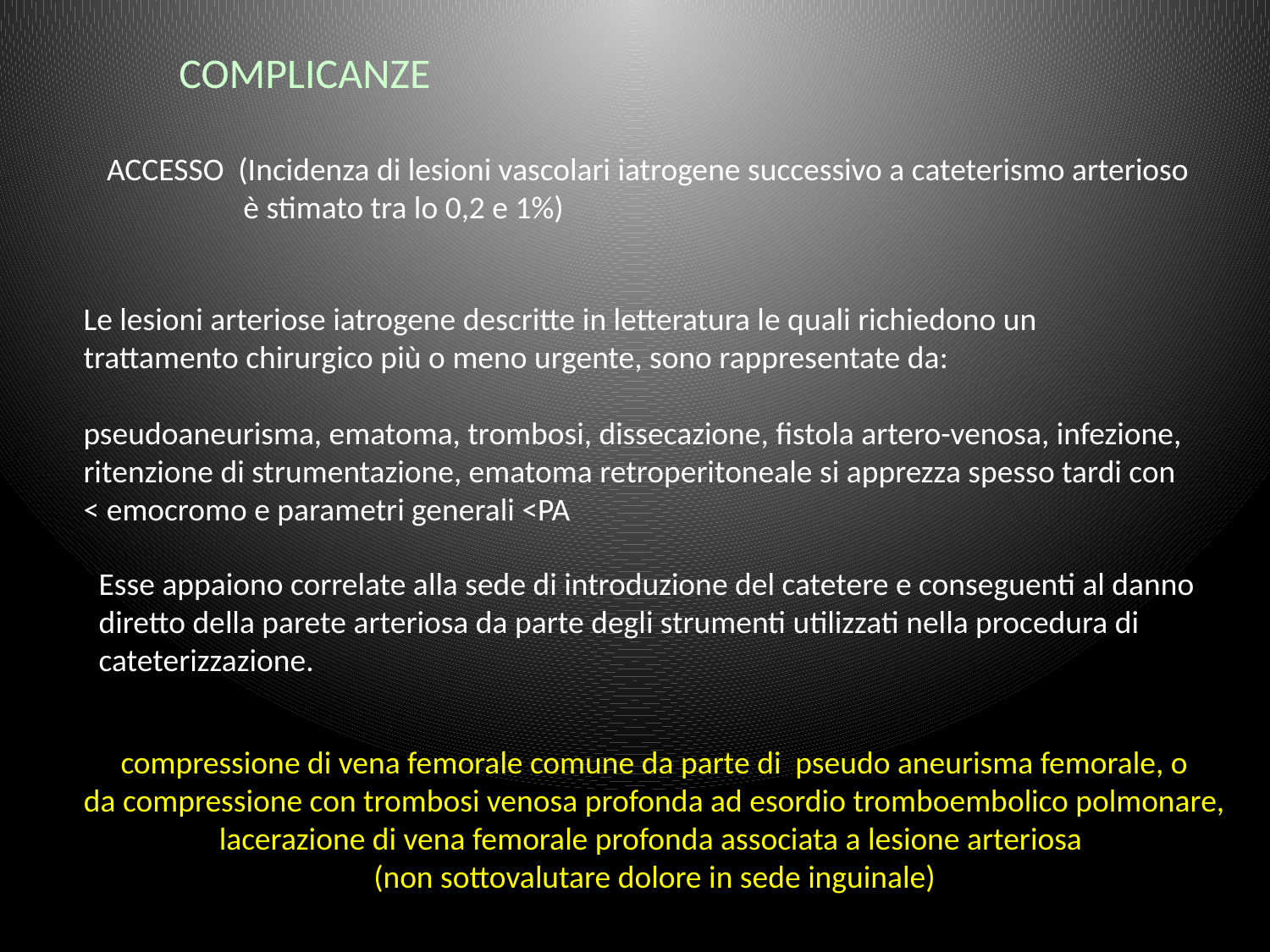

COMPLICANZE
ACCESSO  (Incidenza di lesioni vascolari iatrogene successivo a cateterismo arterioso
                   è stimato tra lo 0,2 e 1%)
Le lesioni arteriose iatrogene descritte in letteratura le quali richiedono un trattamento chirurgico più o meno urgente, sono rappresentate da:

pseudoaneurisma, ematoma, trombosi, dissecazione, fistola artero-venosa, infezione, ritenzione di strumentazione, ematoma retroperitoneale si apprezza spesso tardi con < emocromo e parametri generali <PA

Esse appaiono correlate alla sede di introduzione del catetere e conseguenti al danno diretto della parete arteriosa da parte degli strumenti utilizzati nella procedura di cateterizzazione.
compressione di vena femorale comune da parte di  pseudo aneurisma femorale, o
da compressione con trombosi venosa profonda ad esordio tromboembolico polmonare, lacerazione di vena femorale profonda associata a lesione arteriosa
(non sottovalutare dolore in sede inguinale)